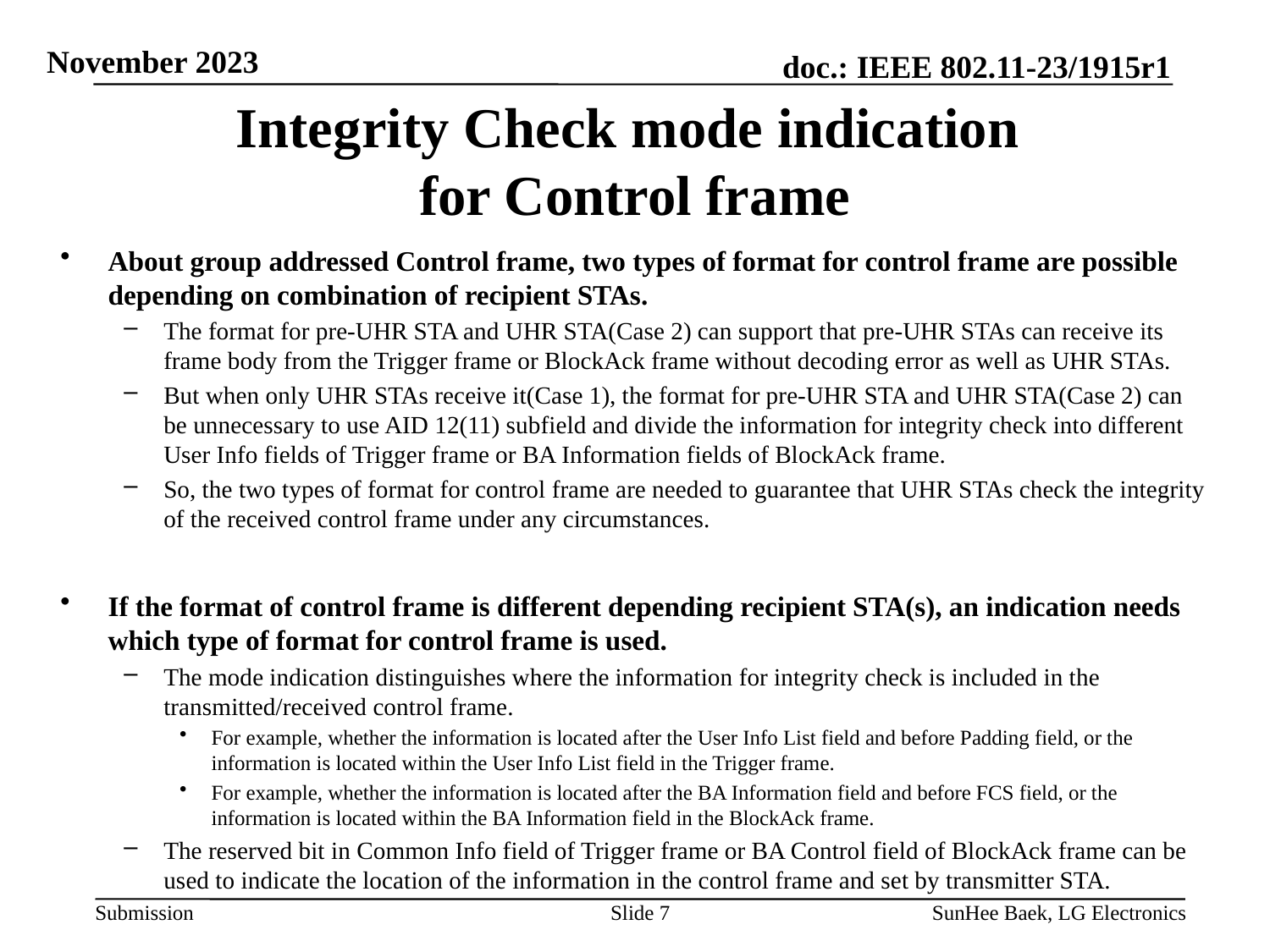

# Integrity Check mode indication for Control frame
About group addressed Control frame, two types of format for control frame are possible depending on combination of recipient STAs.
The format for pre-UHR STA and UHR STA(Case 2) can support that pre-UHR STAs can receive its frame body from the Trigger frame or BlockAck frame without decoding error as well as UHR STAs.
But when only UHR STAs receive it(Case 1), the format for pre-UHR STA and UHR STA(Case 2) can be unnecessary to use AID 12(11) subfield and divide the information for integrity check into different User Info fields of Trigger frame or BA Information fields of BlockAck frame.
So, the two types of format for control frame are needed to guarantee that UHR STAs check the integrity of the received control frame under any circumstances.

If the format of control frame is different depending recipient STA(s), an indication needs which type of format for control frame is used.
The mode indication distinguishes where the information for integrity check is included in the transmitted/received control frame.
For example, whether the information is located after the User Info List field and before Padding field, or the information is located within the User Info List field in the Trigger frame.
For example, whether the information is located after the BA Information field and before FCS field, or the information is located within the BA Information field in the BlockAck frame.
The reserved bit in Common Info field of Trigger frame or BA Control field of BlockAck frame can be used to indicate the location of the information in the control frame and set by transmitter STA.
Slide 7
SunHee Baek, LG Electronics